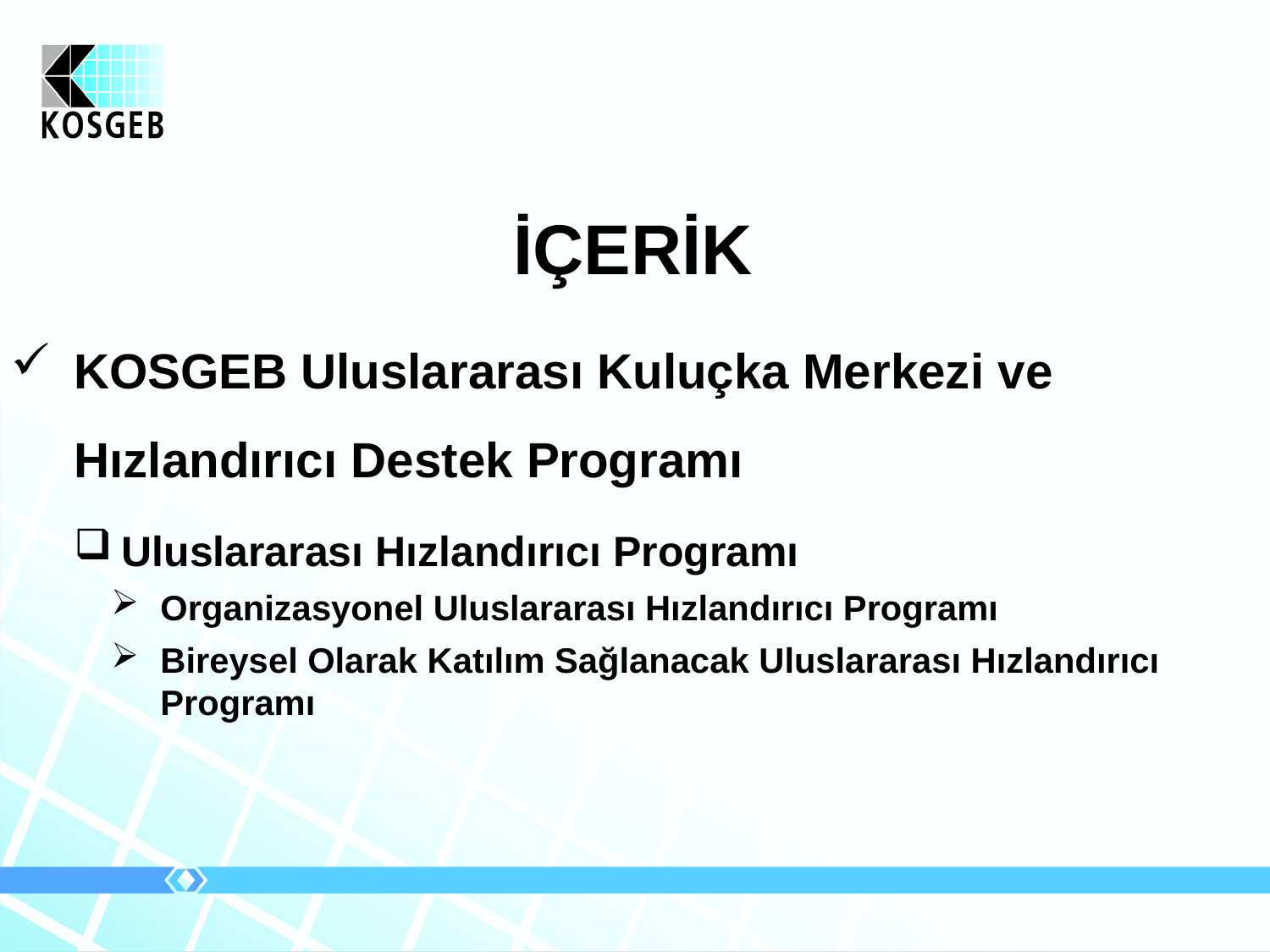

İÇERİK
KOSGEB Uluslararası Kuluçka Merkezi ve Hızlandırıcı Destek Programı
Uluslararası Hızlandırıcı Programı
Organizasyonel Uluslararası Hızlandırıcı Programı
Bireysel Olarak Katılım Sağlanacak Uluslararası Hızlandırıcı Programı